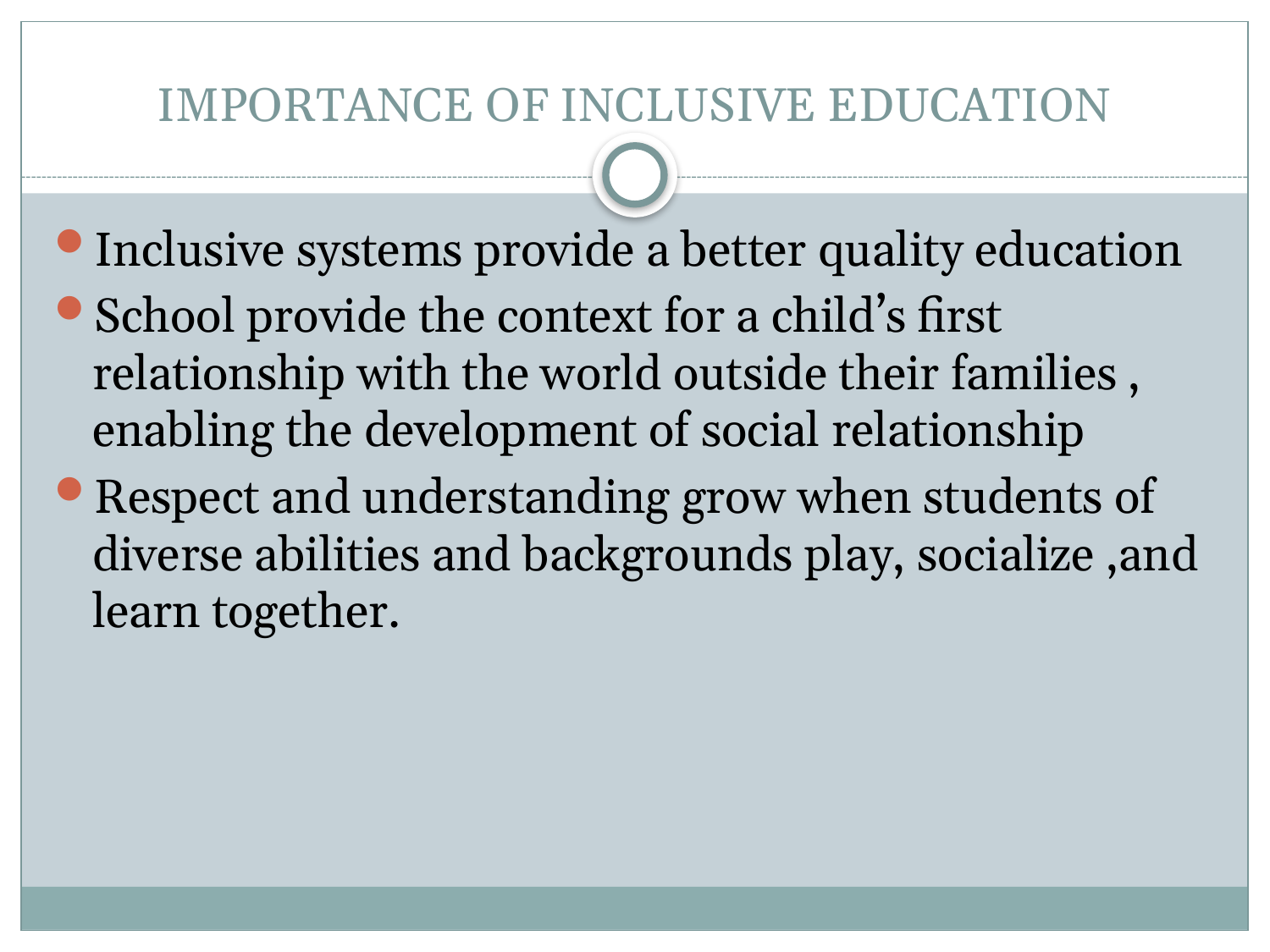

# IMPORTANCE OF INCLUSIVE EDUCATION
Inclusive systems provide a better quality education
School provide the context for a child’s first relationship with the world outside their families , enabling the development of social relationship
Respect and understanding grow when students of diverse abilities and backgrounds play, socialize ,and learn together.